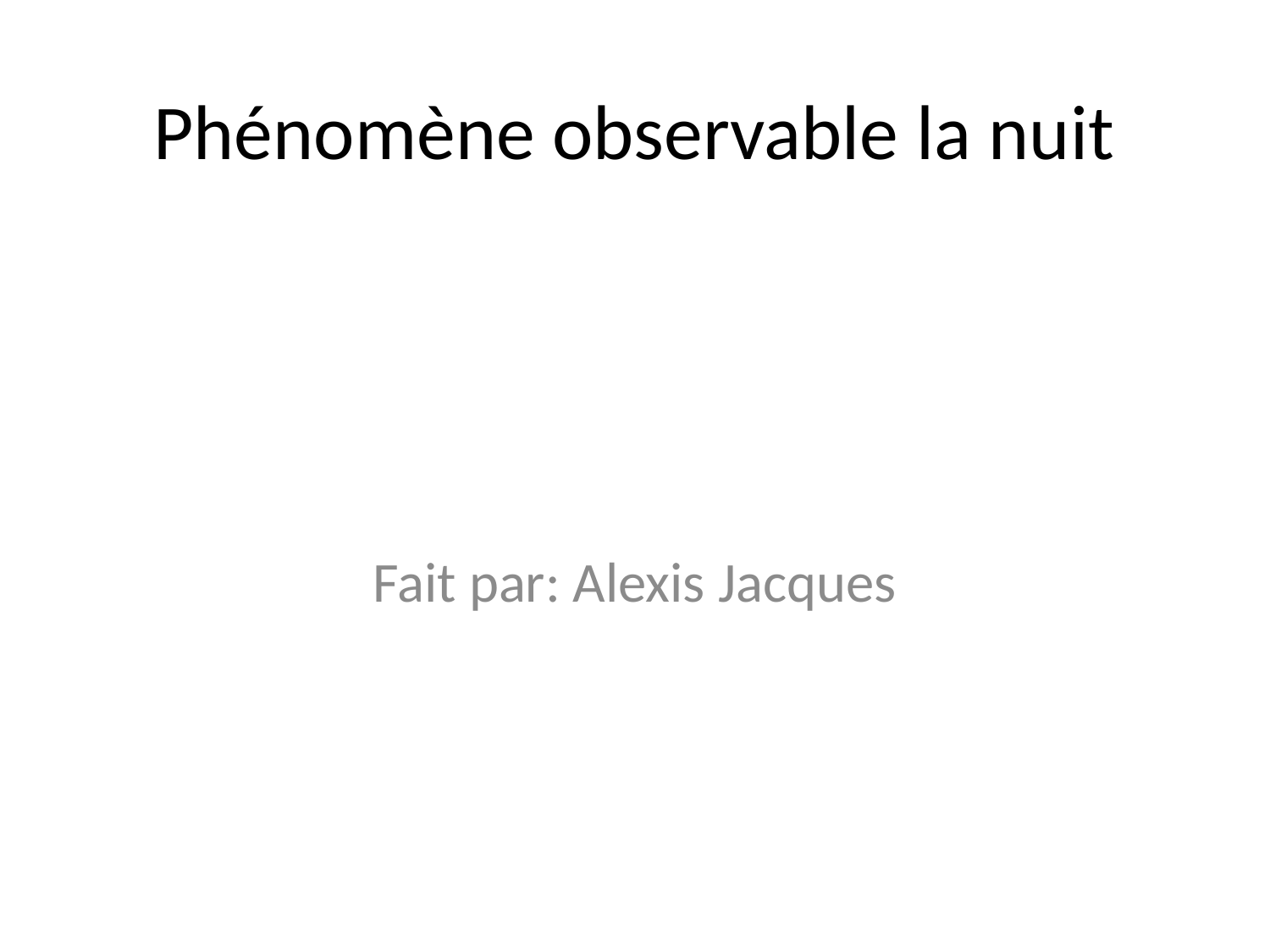

# Phénomène observable la nuit
Fait par: Alexis Jacques